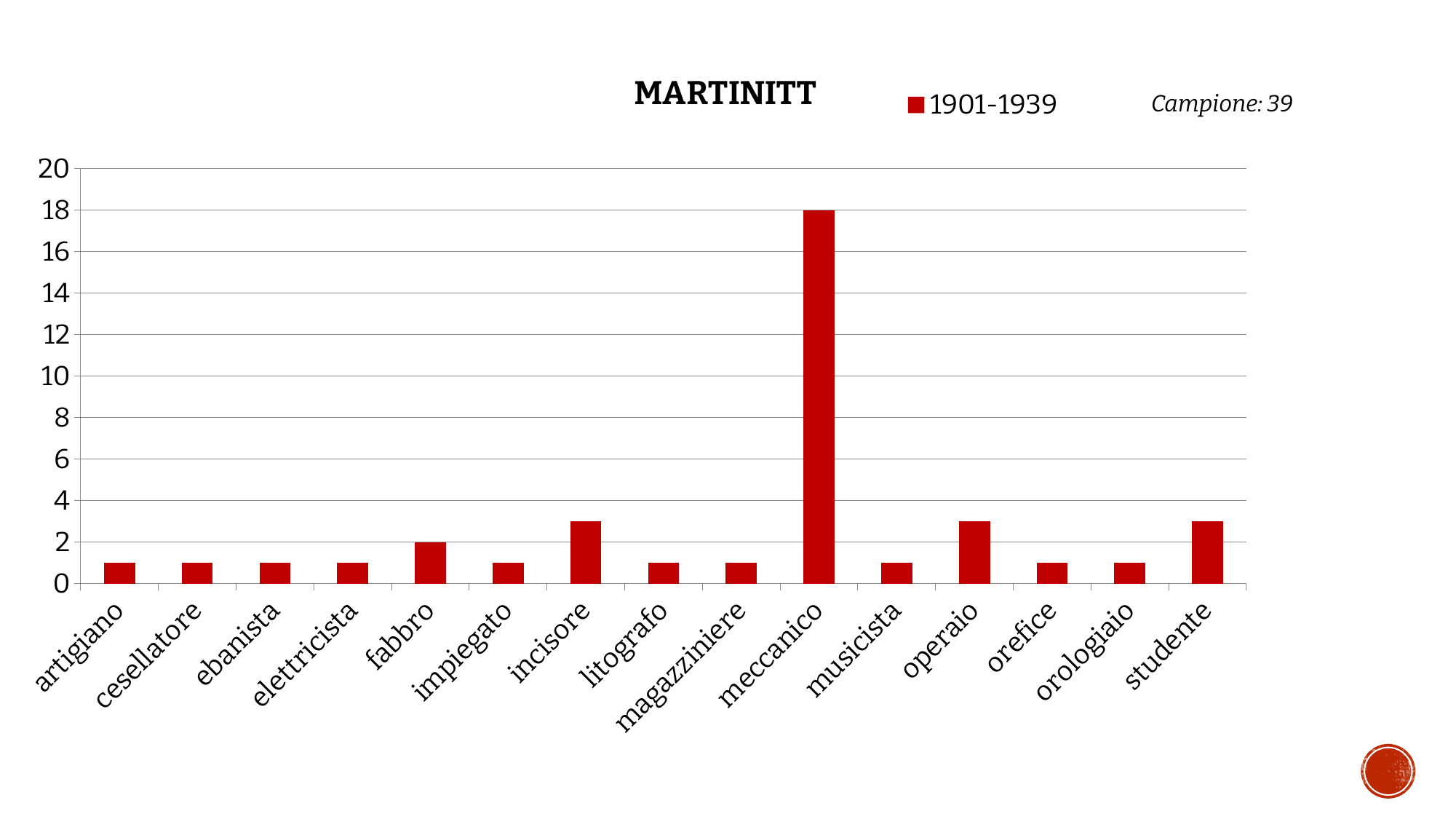

### Chart: MARTINITT

| Category | 1901-1939 |
|---|---|
| artigiano | 1.0 |
| cesellatore | 1.0 |
| ebanista | 1.0 |
| elettricista | 1.0 |
| fabbro | 2.0 |
| impiegato | 1.0 |
| incisore | 3.0 |
| litografo | 1.0 |
| magazziniere | 1.0 |
| meccanico | 18.0 |
| musicista | 1.0 |
| operaio | 3.0 |
| orefice | 1.0 |
| orologiaio | 1.0 |
| studente | 3.0 |
Campione: 39